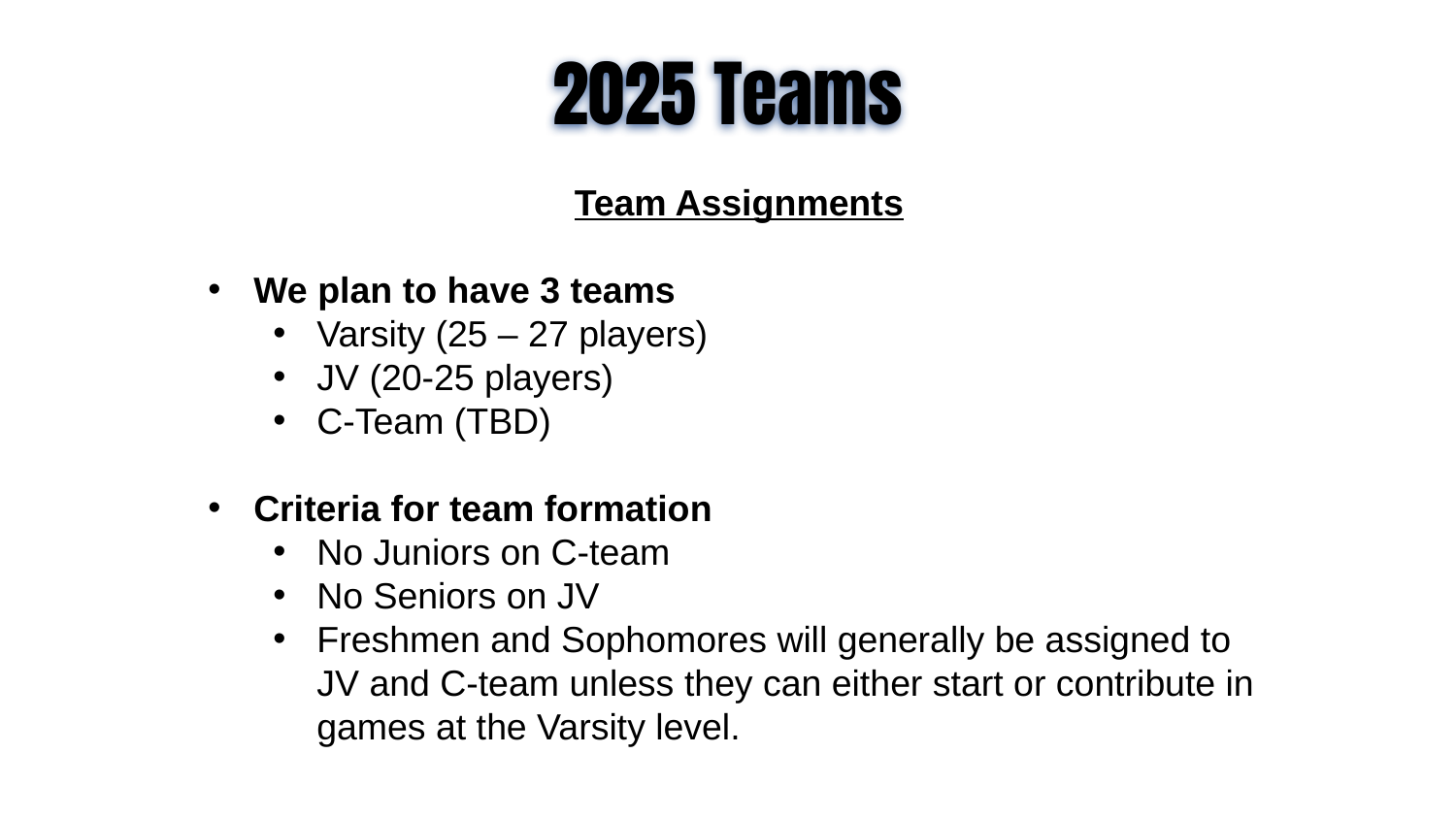

2025 Teams
Team Assignments

We plan to have 3 teams
Varsity (25 – 27 players)
JV (20-25 players)
C-Team (TBD)

Criteria for team formation
No Juniors on C-team
No Seniors on JV
Freshmen and Sophomores will generally be assigned to JV and C-team unless they can either start or contribute in games at the Varsity level.